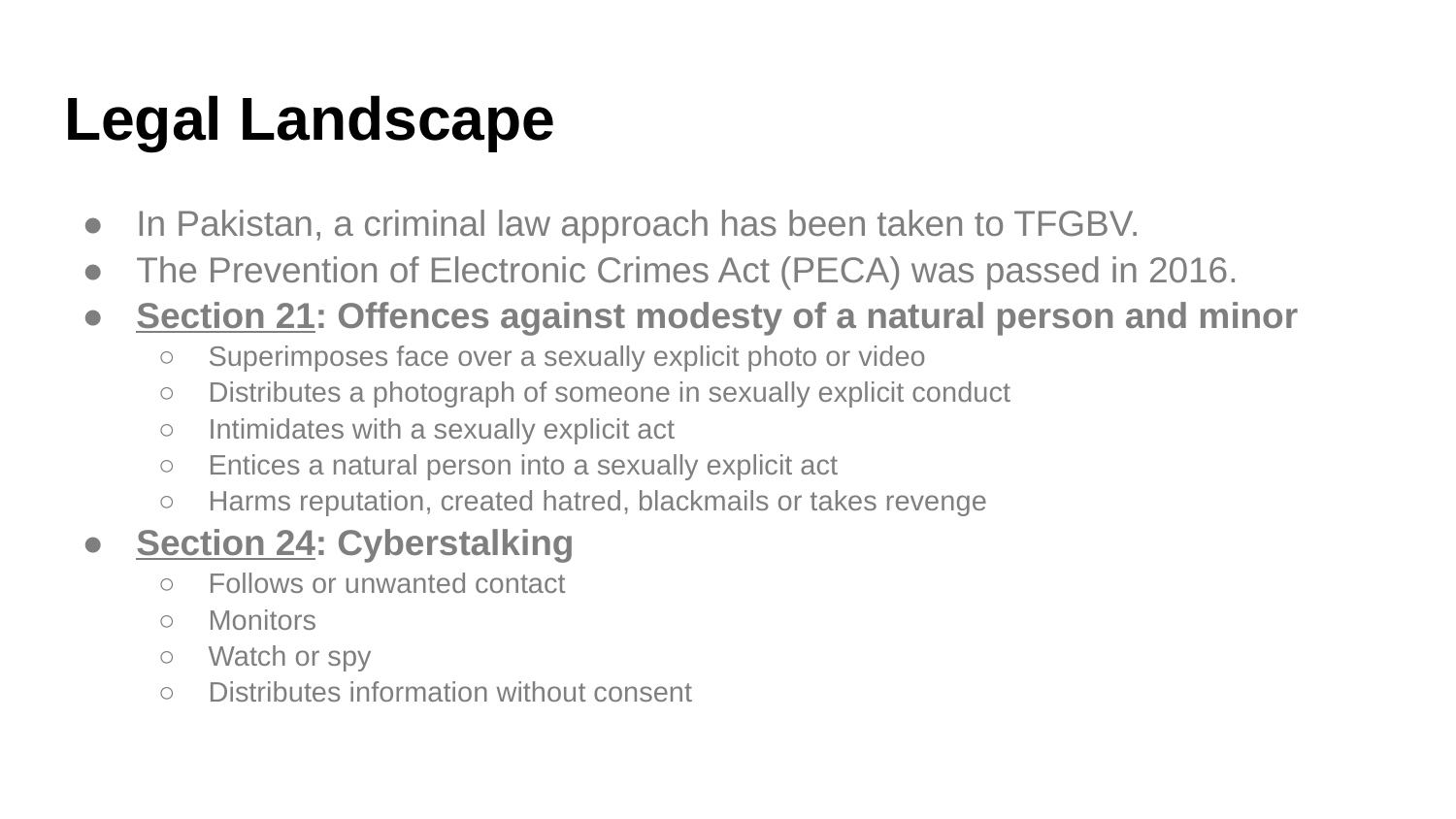

# Legal Landscape
In Pakistan, a criminal law approach has been taken to TFGBV.
The Prevention of Electronic Crimes Act (PECA) was passed in 2016.
Section 21: Offences against modesty of a natural person and minor
Superimposes face over a sexually explicit photo or video
Distributes a photograph of someone in sexually explicit conduct
Intimidates with a sexually explicit act
Entices a natural person into a sexually explicit act
Harms reputation, created hatred, blackmails or takes revenge
Section 24: Cyberstalking
Follows or unwanted contact
Monitors
Watch or spy
Distributes information without consent